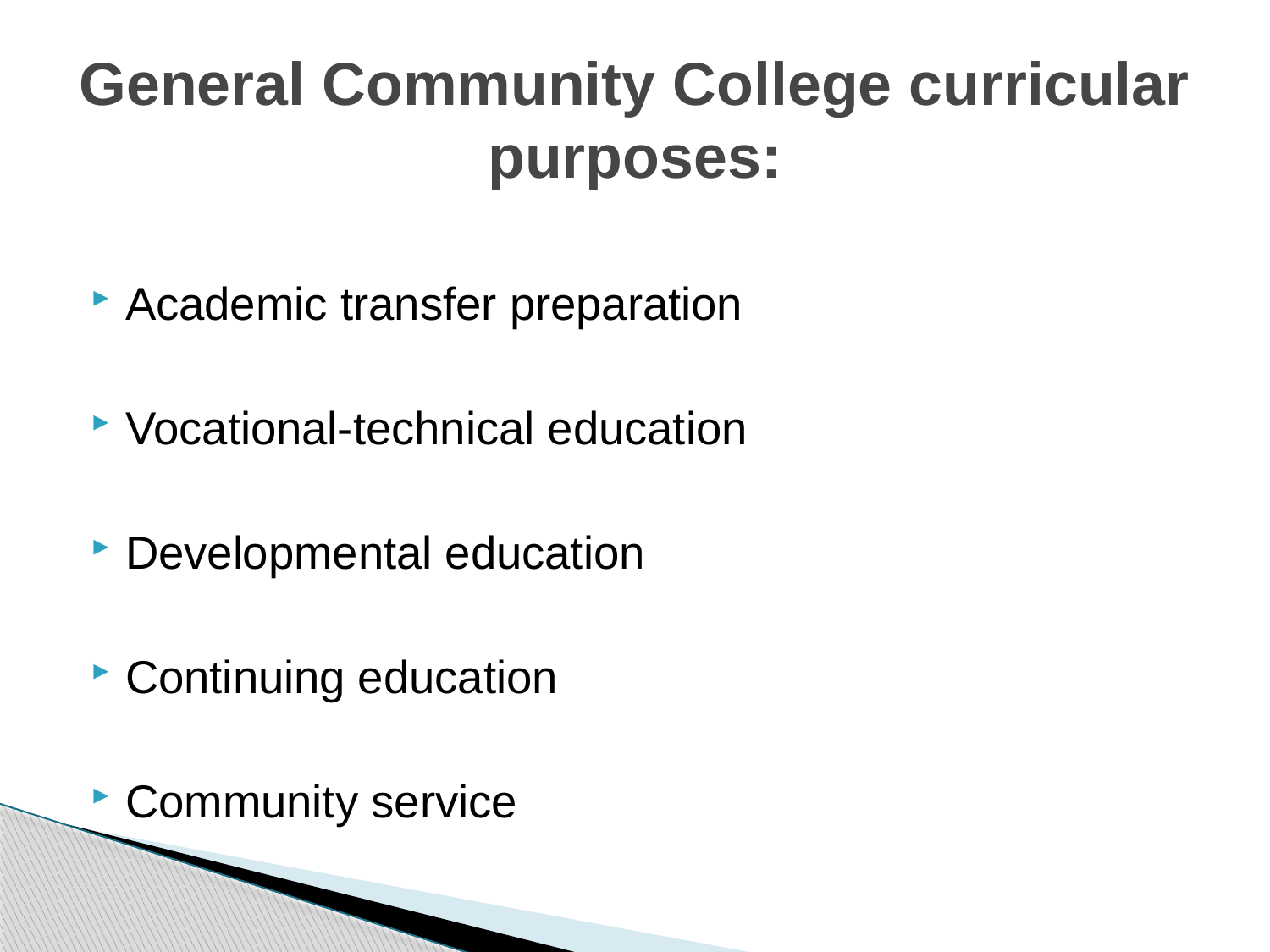

# General Community College curricular purposes:

Academic transfer preparation

Vocational-technical education

Developmental education

Continuing education

Community service